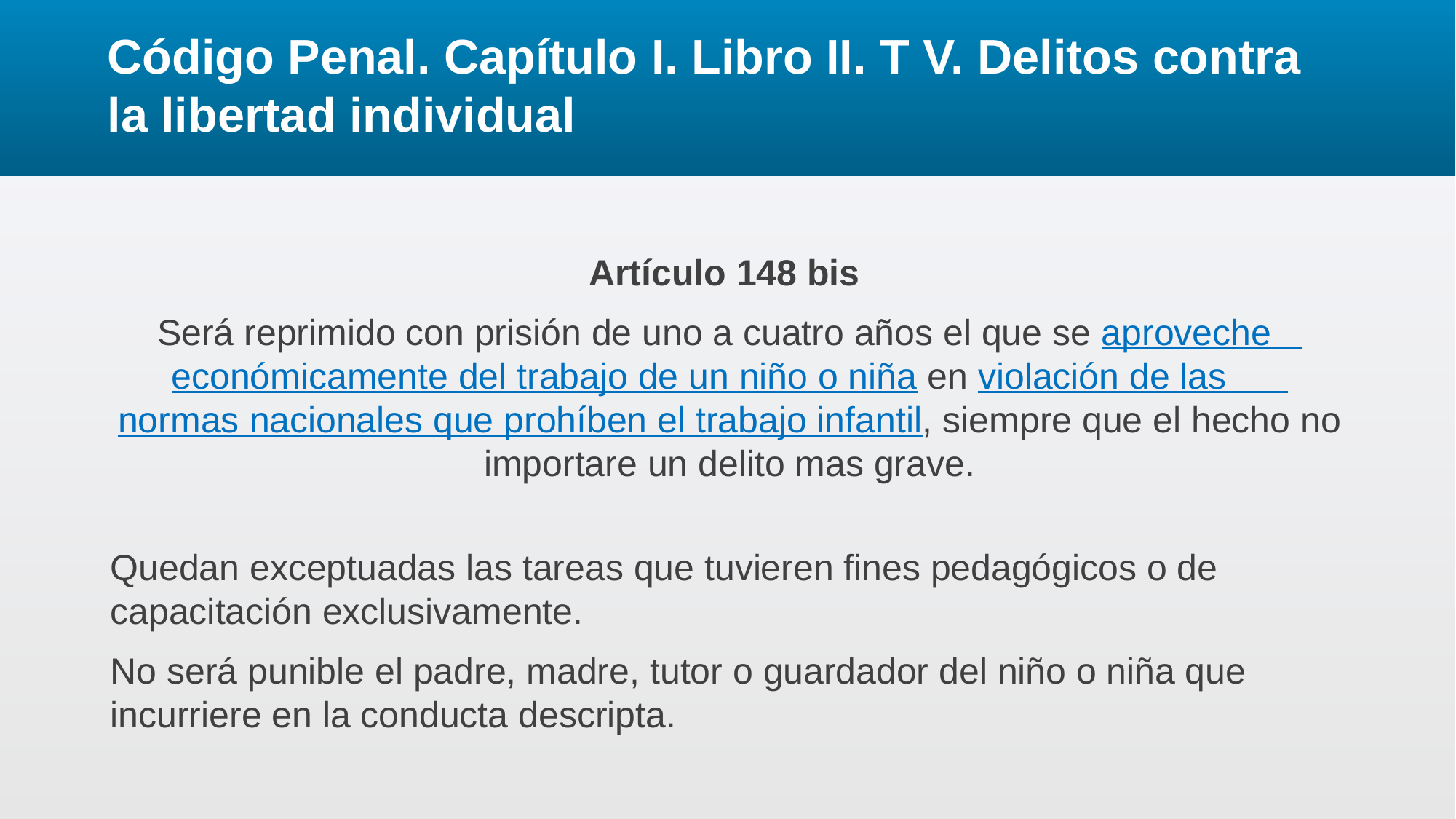

# Código Penal. Capítulo I. Libro II. T V. Delitos contra la libertad individual

Artículo 148 bis
Será reprimido con prisión de uno a cuatro años el que se aproveche    económicamente del trabajo de un niño o niña en violación de las       normas nacionales que prohíben el trabajo infantil, siempre que el hecho no importare un delito mas grave.

Quedan exceptuadas las tareas que tuvieren fines pedagógicos o de capacitación exclusivamente.
No será punible el padre, madre, tutor o guardador del niño o niña que incurriere en la conducta descripta.